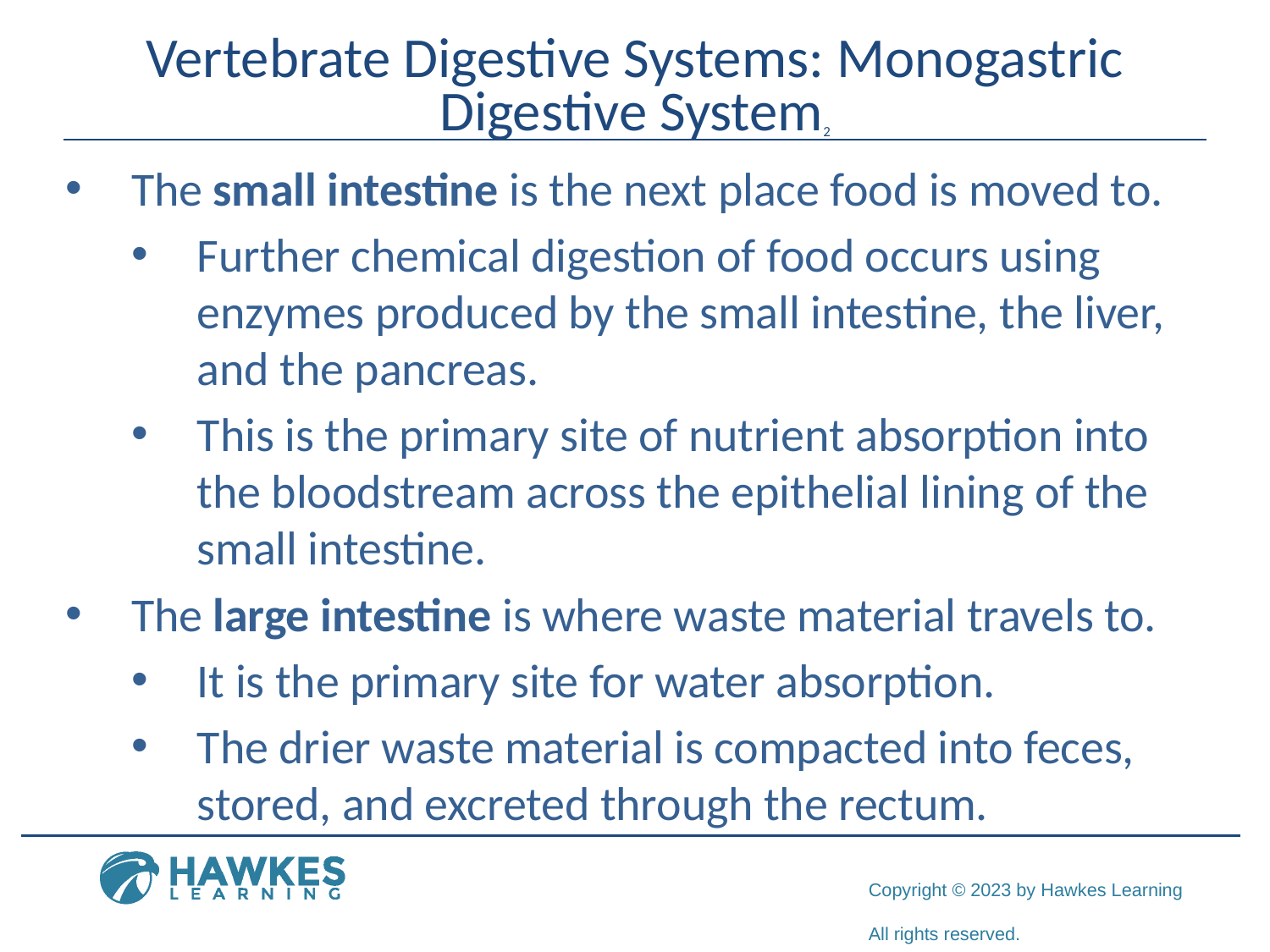

# Vertebrate Digestive Systems: Monogastric Digestive System2
The small intestine is the next place food is moved to.
Further chemical digestion of food occurs using enzymes produced by the small intestine, the liver, and the pancreas.
This is the primary site of nutrient absorption into the bloodstream across the epithelial lining of the small intestine.
The large intestine is where waste material travels to.
It is the primary site for water absorption.
The drier waste material is compacted into feces, stored, and excreted through the rectum.